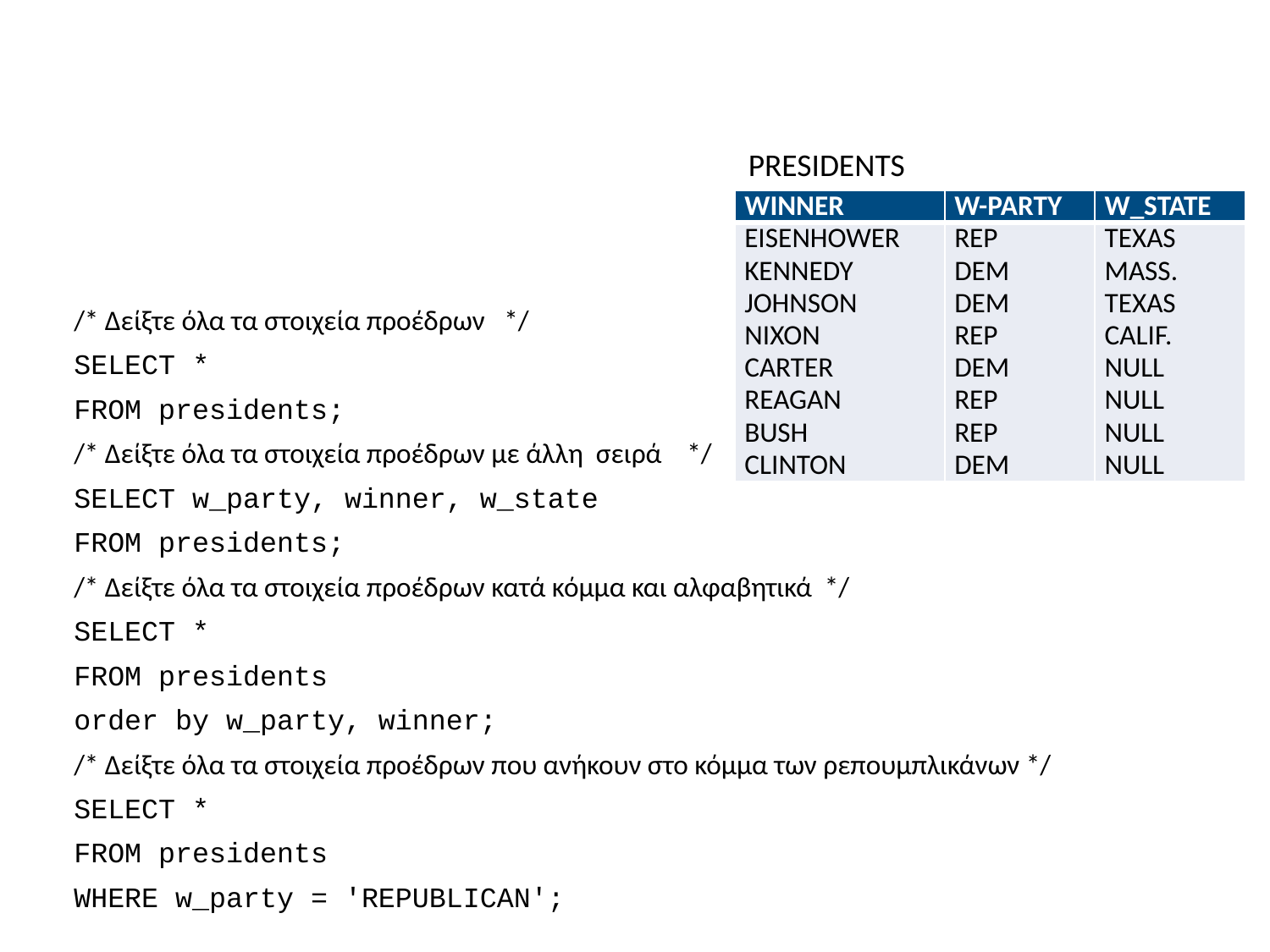

#
PRESIDENTS
| WINNER | W-PARTY | W\_STATE |
| --- | --- | --- |
| EISENHOWER KENNEDY JOHNSON NIXON CARTER REAGAN BUSH CLINTON | REP DEM DEM REP DEM REP REP DEM | TEXAS MASS. TEXAS CALIF. NULL NULL NULL NULL |
/* Δείξτε όλα τα στοιχεία προέδρων   */
SELECT *
FROM presidents;
/* Δείξτε όλα τα στοιχεία προέδρων με άλλη  σειρά    */
SELECT w_party, winner, w_state
FROM presidents;
/* Δείξτε όλα τα στοιχεία προέδρων κατά κόμμα και αλφαβητικά  */
SELECT *
FROM presidents
order by w_party, winner;
/* Δείξτε όλα τα στοιχεία προέδρων που ανήκουν στο κόμμα των ρεπουμπλικάνων */
SELECT *
FROM presidents
WHERE w_party = 'REPUBLICAN';